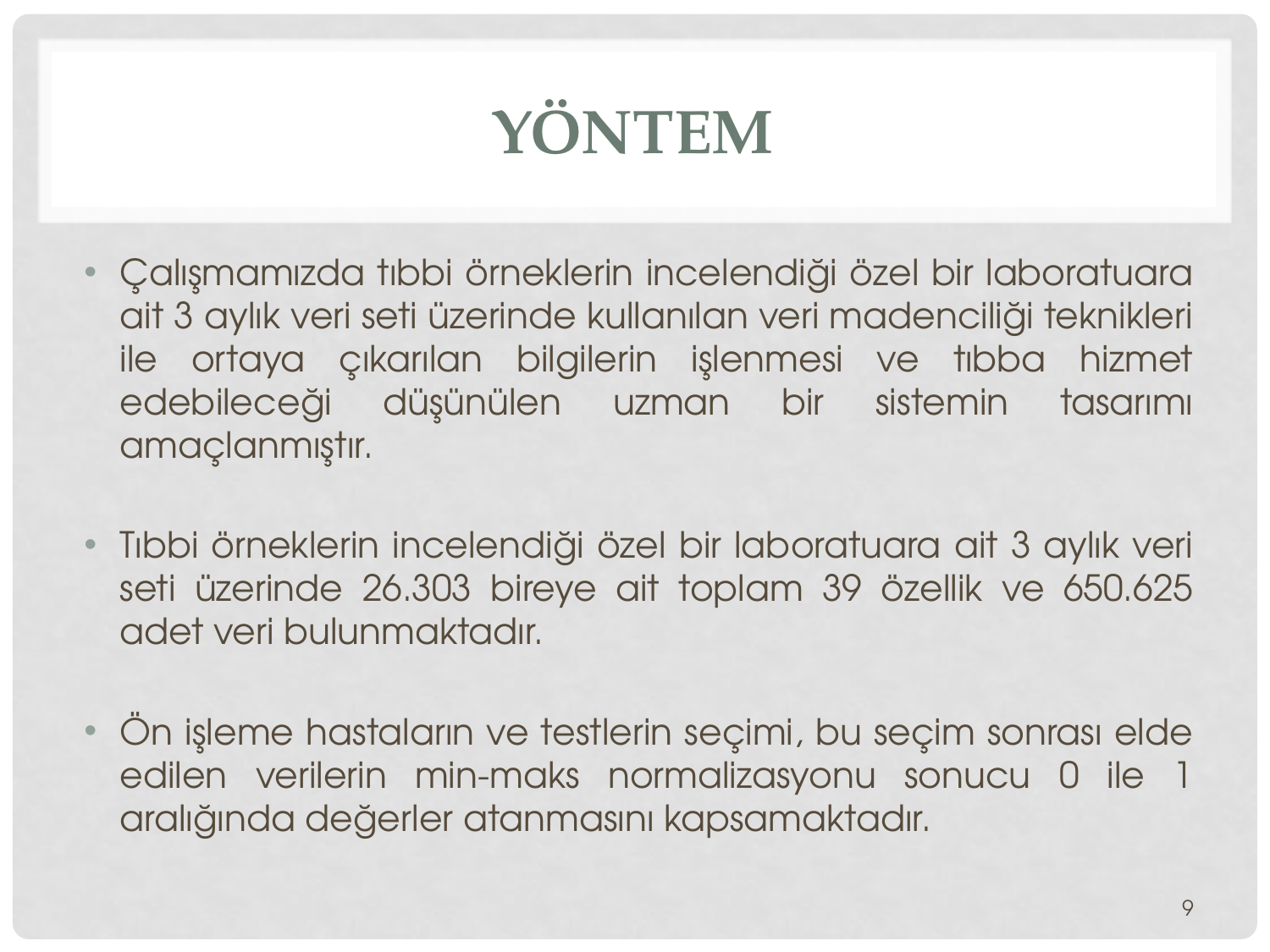

# Yöntem
Çalışmamızda tıbbi örneklerin incelendiği özel bir laboratuara ait 3 aylık veri seti üzerinde kullanılan veri madenciliği teknikleri ile ortaya çıkarılan bilgilerin işlenmesi ve tıbba hizmet edebileceği düşünülen uzman bir sistemin tasarımı amaçlanmıştır.

Tıbbi örneklerin incelendiği özel bir laboratuara ait 3 aylık veri seti üzerinde 26.303 bireye ait toplam 39 özellik ve 650.625 adet veri bulunmaktadır.

Ön işleme hastaların ve testlerin seçimi, bu seçim sonrası elde edilen verilerin min-maks normalizasyonu sonucu 0 ile 1 aralığında değerler atanmasını kapsamaktadır.
9